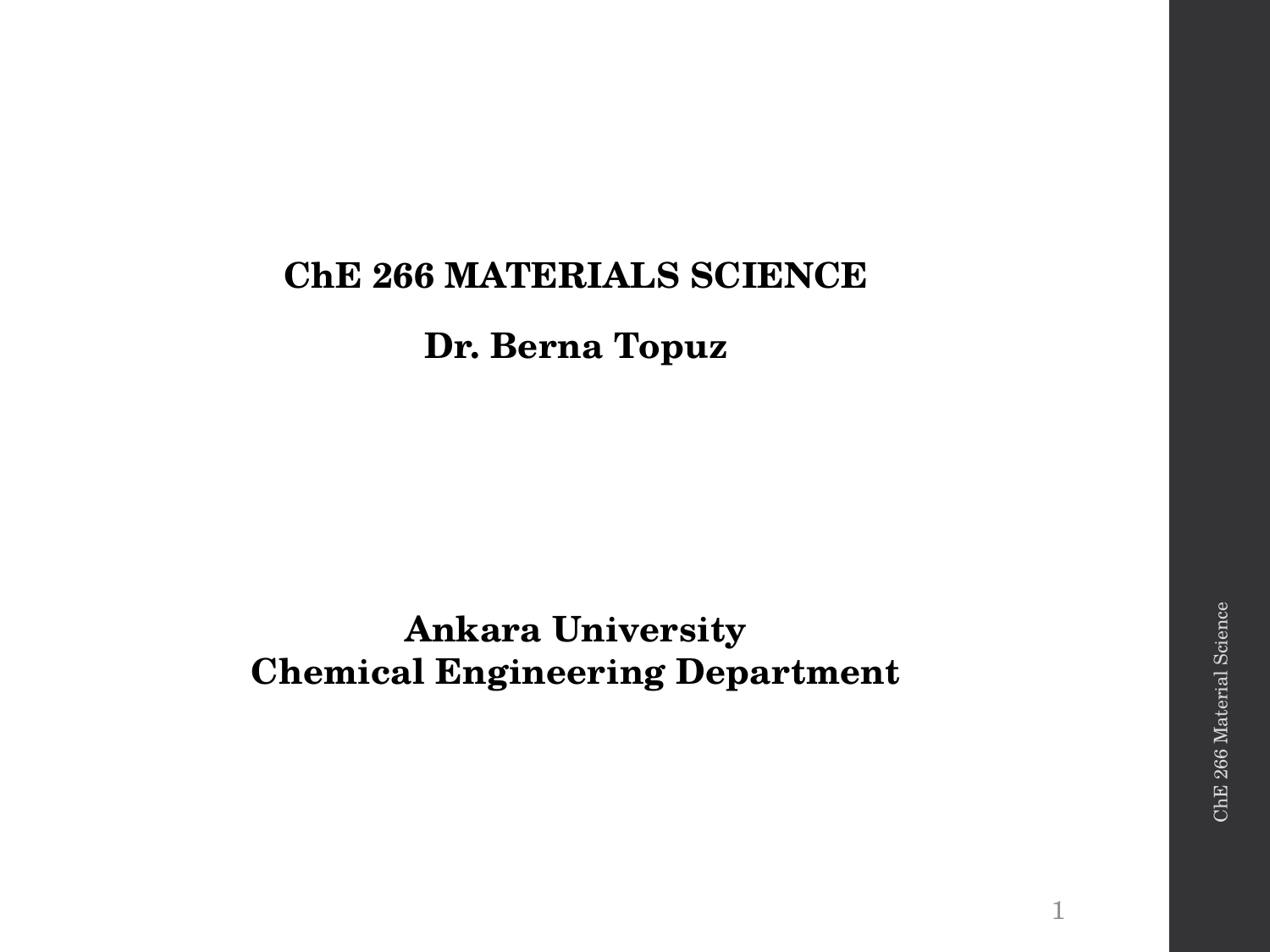

ChE 266 MATERIALS SCIENCE
Dr. Berna Topuz

Ankara University
Chemical Engineering Department
ChE 266 Material Science
1